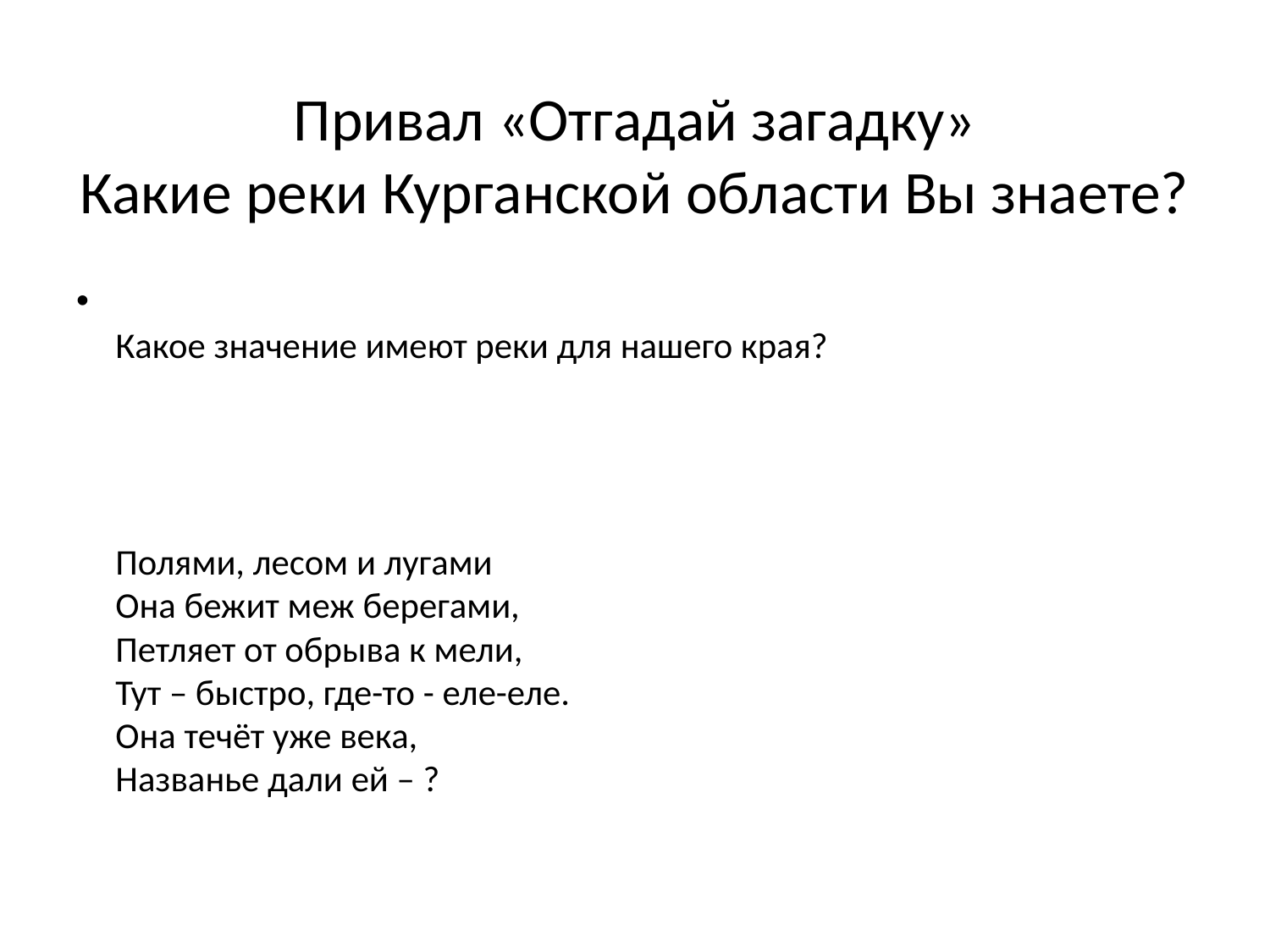

# Привал «Отгадай загадку» Какие реки Курганской области Вы знаете?

Какое значение имеют реки для нашего края?
Полями, лесом и лугами
Она бежит меж берегами,
Петляет от обрыва к мели,
Тут – быстро, где-то - еле-еле.
Она течёт уже века,
Названье дали ей – ?